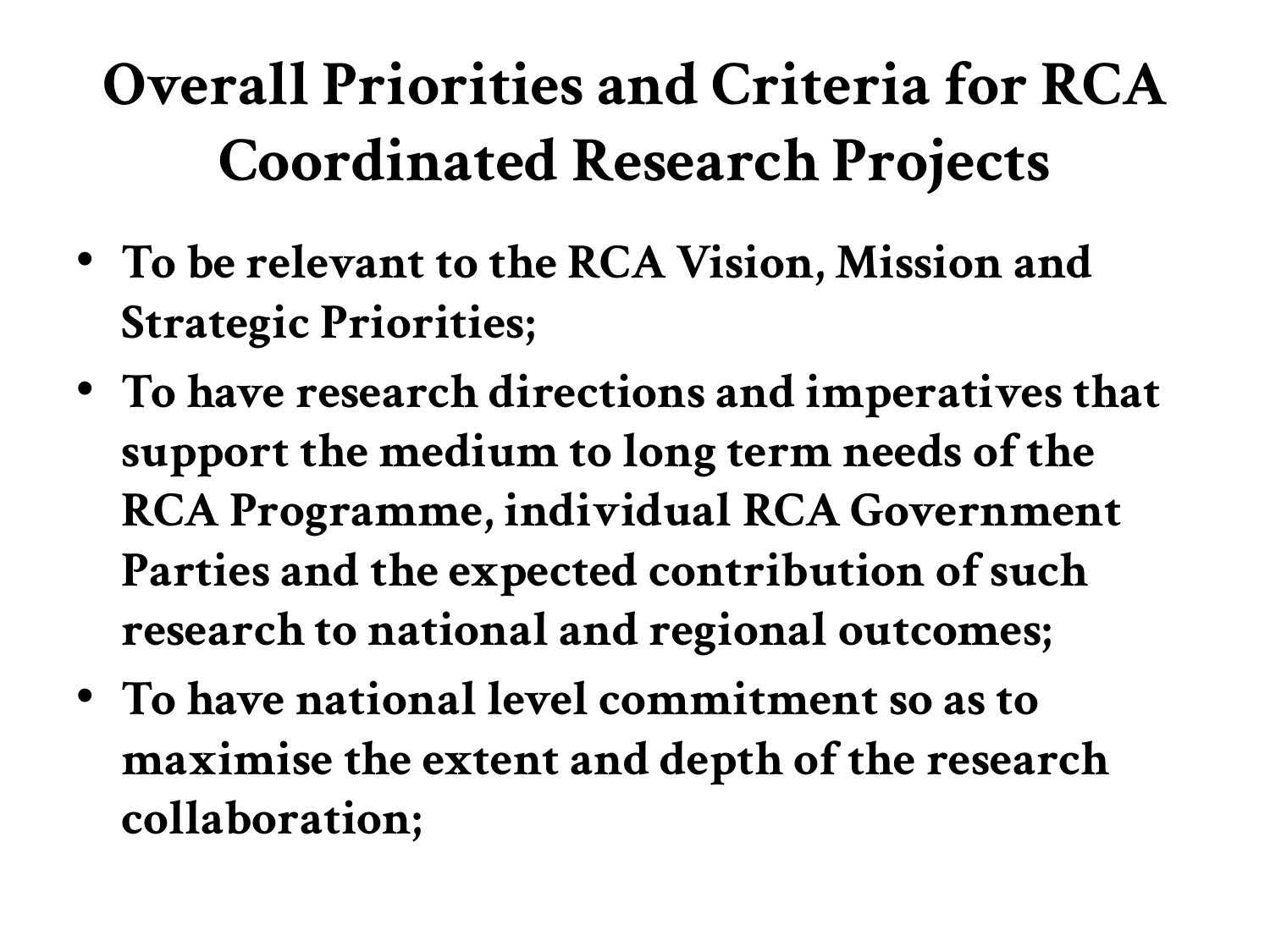

# Overall Priorities and Criteria for RCA Coordinated Research Projects
To be relevant to the RCA Vision, Mission and Strategic Priorities;
To have research directions and imperatives that support the medium to long term needs of the RCA Programme, individual RCA Government Parties and the expected contribution of such research to national and regional outcomes;
To have national level commitment so as to maximise the extent and depth of the research collaboration;